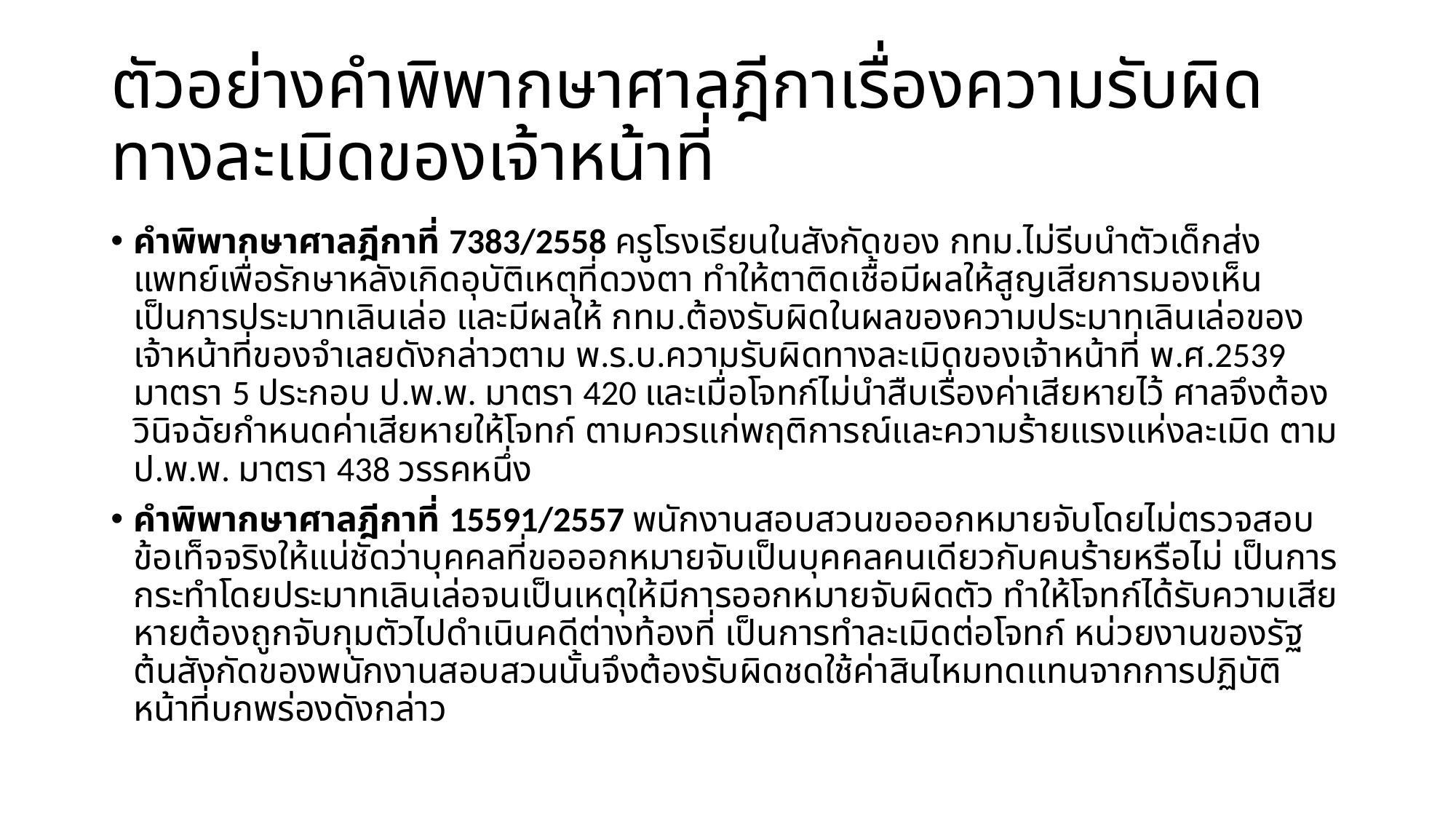

# ตัวอย่างคำพิพากษาศาลฎีกาเรื่องความรับผิดทางละเมิดของเจ้าหน้าที่
คำพิพากษาศาลฎีกาที่ 7383/2558 ครูโรงเรียนในสังกัดของ กทม.ไม่รีบนำตัวเด็กส่งแพทย์เพื่อรักษาหลังเกิดอุบัติเหตุที่ดวงตา ทำให้ตาติดเชื้อมีผลให้สูญเสียการมองเห็น เป็นการประมาทเลินเล่อ และมีผลให้ กทม.ต้องรับผิดในผลของความประมาทเลินเล่อของเจ้าหน้าที่ของจำเลยดังกล่าวตาม พ.ร.บ.ความรับผิดทางละเมิดของเจ้าหน้าที่ พ.ศ.2539 มาตรา 5 ประกอบ ป.พ.พ. มาตรา 420 และเมื่อโจทก์ไม่นำสืบเรื่องค่าเสียหายไว้ ศาลจึงต้องวินิจฉัยกำหนดค่าเสียหายให้โจทก์ ตามควรแก่พฤติการณ์และความร้ายแรงแห่งละเมิด ตาม ป.พ.พ. มาตรา 438 วรรคหนึ่ง
คำพิพากษาศาลฎีกาที่ 15591/2557 พนักงานสอบสวนขอออกหมายจับโดยไม่ตรวจสอบข้อเท็จจริงให้แน่ชัดว่าบุคคลที่ขอออกหมายจับเป็นบุคคลคนเดียวกับคนร้ายหรือไม่ เป็นการกระทำโดยประมาทเลินเล่อจนเป็นเหตุให้มีการออกหมายจับผิดตัว ทำให้โจทก์ได้รับความเสียหายต้องถูกจับกุมตัวไปดำเนินคดีต่างท้องที่ เป็นการทำละเมิดต่อโจทก์ หน่วยงานของรัฐต้นสังกัดของพนักงานสอบสวนนั้นจึงต้องรับผิดชดใช้ค่าสินไหมทดแทนจากการปฏิบัติหน้าที่บกพร่องดังกล่าว